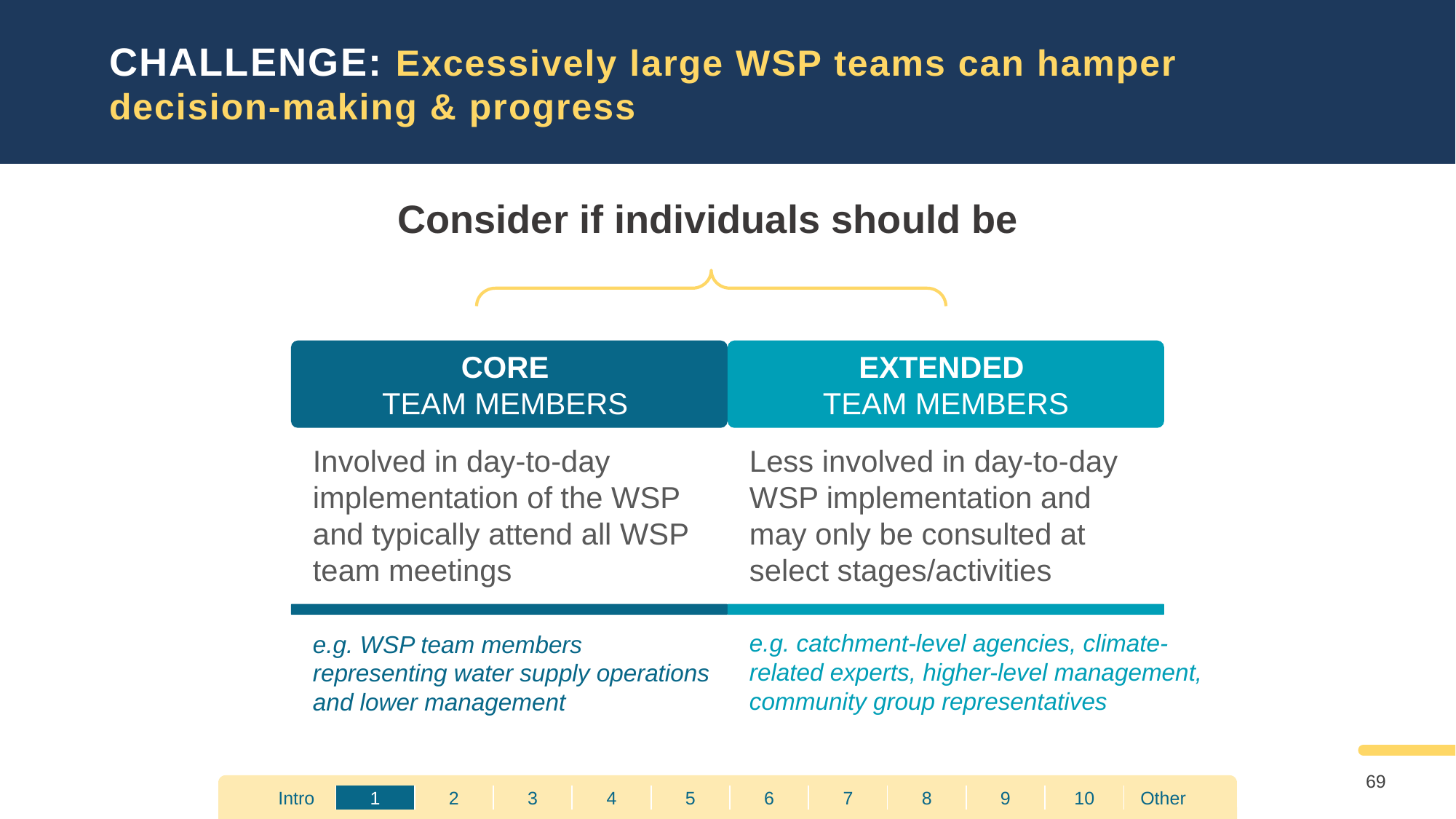

CHALLENGE: Excessively large WSP teams can hamper decision-making & progress

Consider if individuals should be
CORE
TEAM MEMBERS
EXTENDED
TEAM MEMBERS
Less involved in day-to-day WSP implementation and may only be consulted at select stages/activities
Involved in day-to-day implementation of the WSP and typically attend all WSP team meetings

e.g. catchment-level agencies, climate-related experts, higher-level management, community group representatives
e.g. WSP team members representing water supply operations and lower management